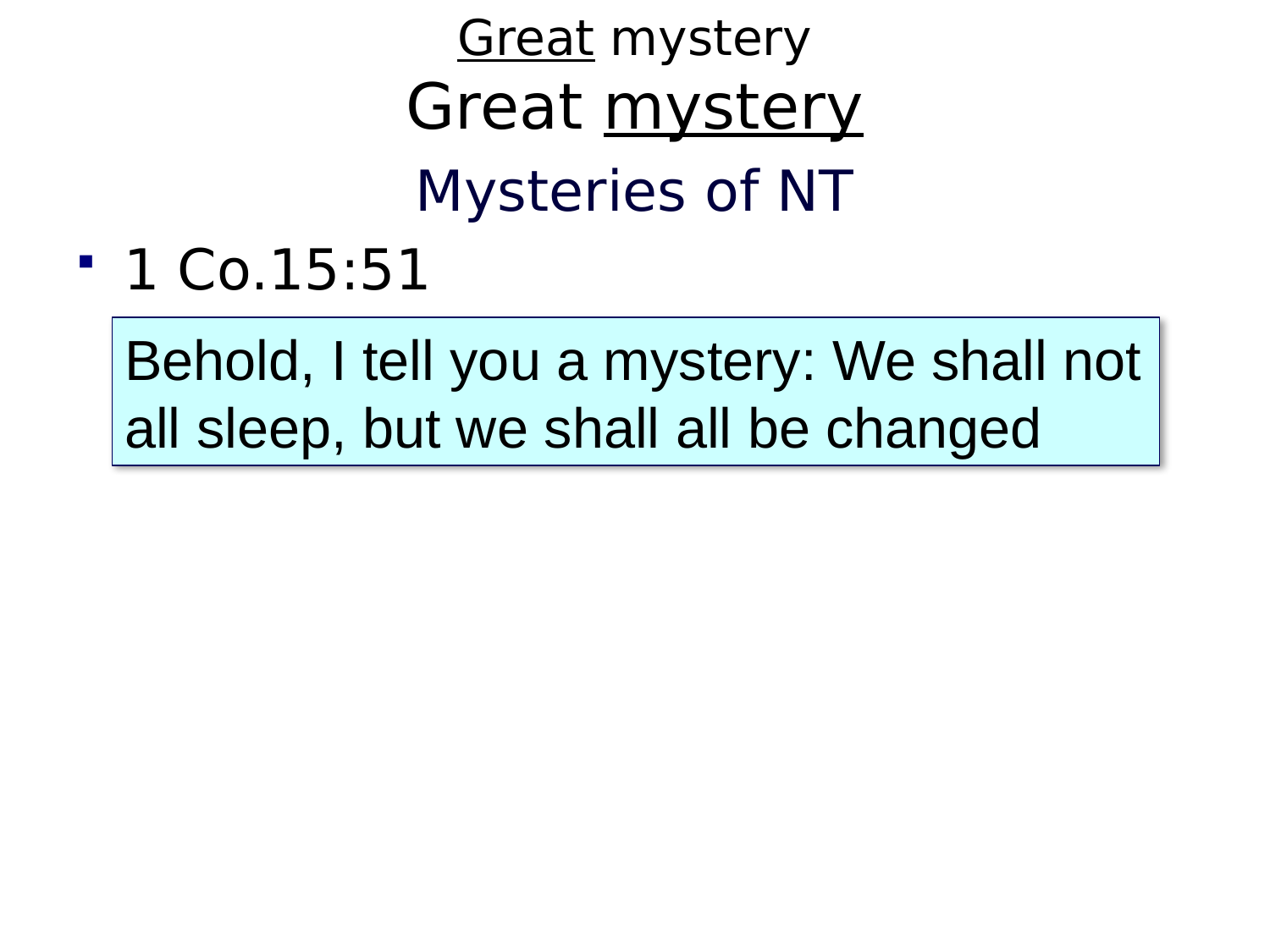

Great mystery
Great mystery
Mysteries of NT
1 Co.15:51

Behold, I tell you a mystery: We shall not
all sleep, but we shall all be changed